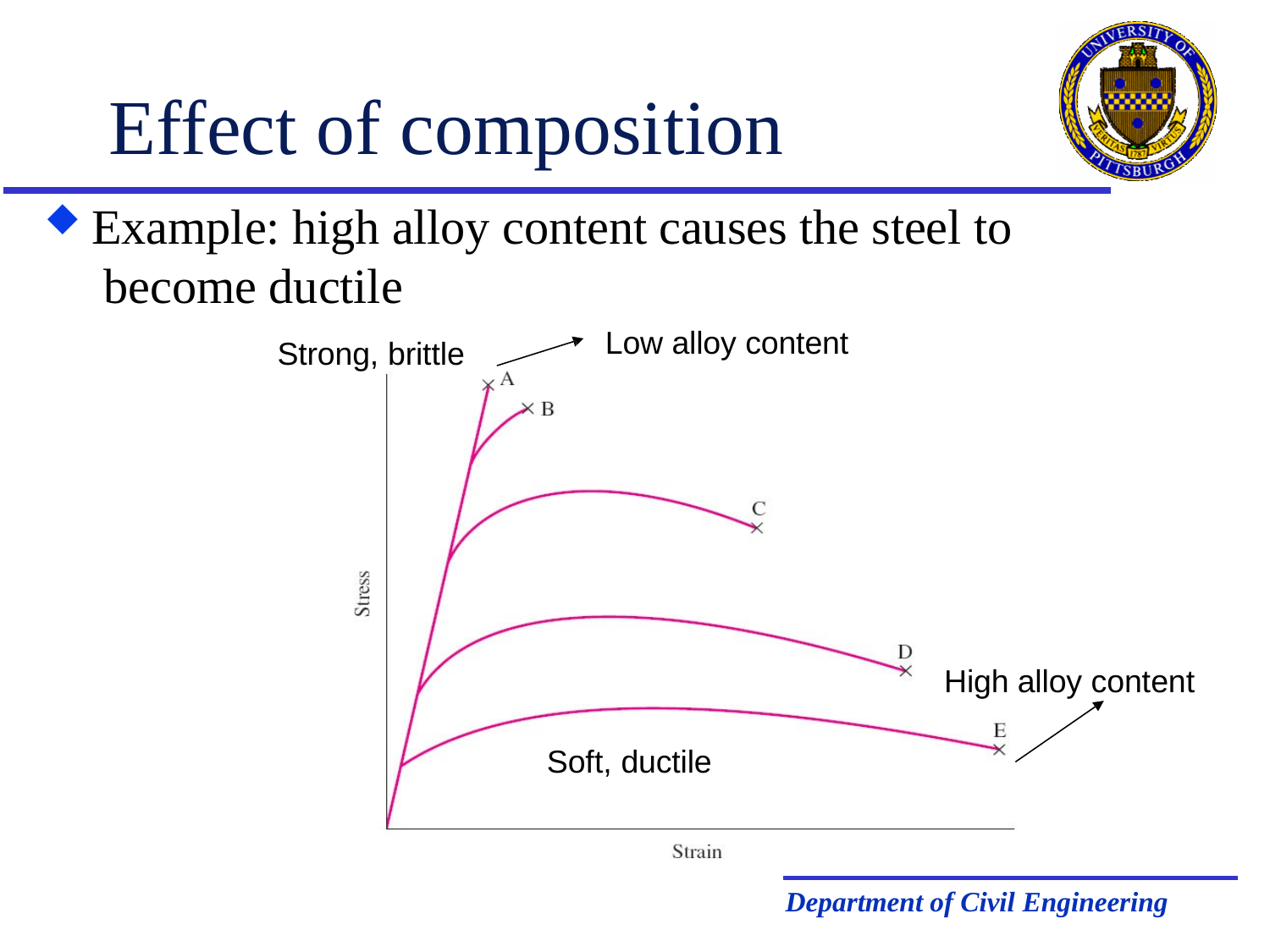

# Effect of composition
Example: high alloy content causes the steel to  become ductile
Low alloy content
Strong, brittle

High alloy content

Soft, ductile

Department of Civil Engineering